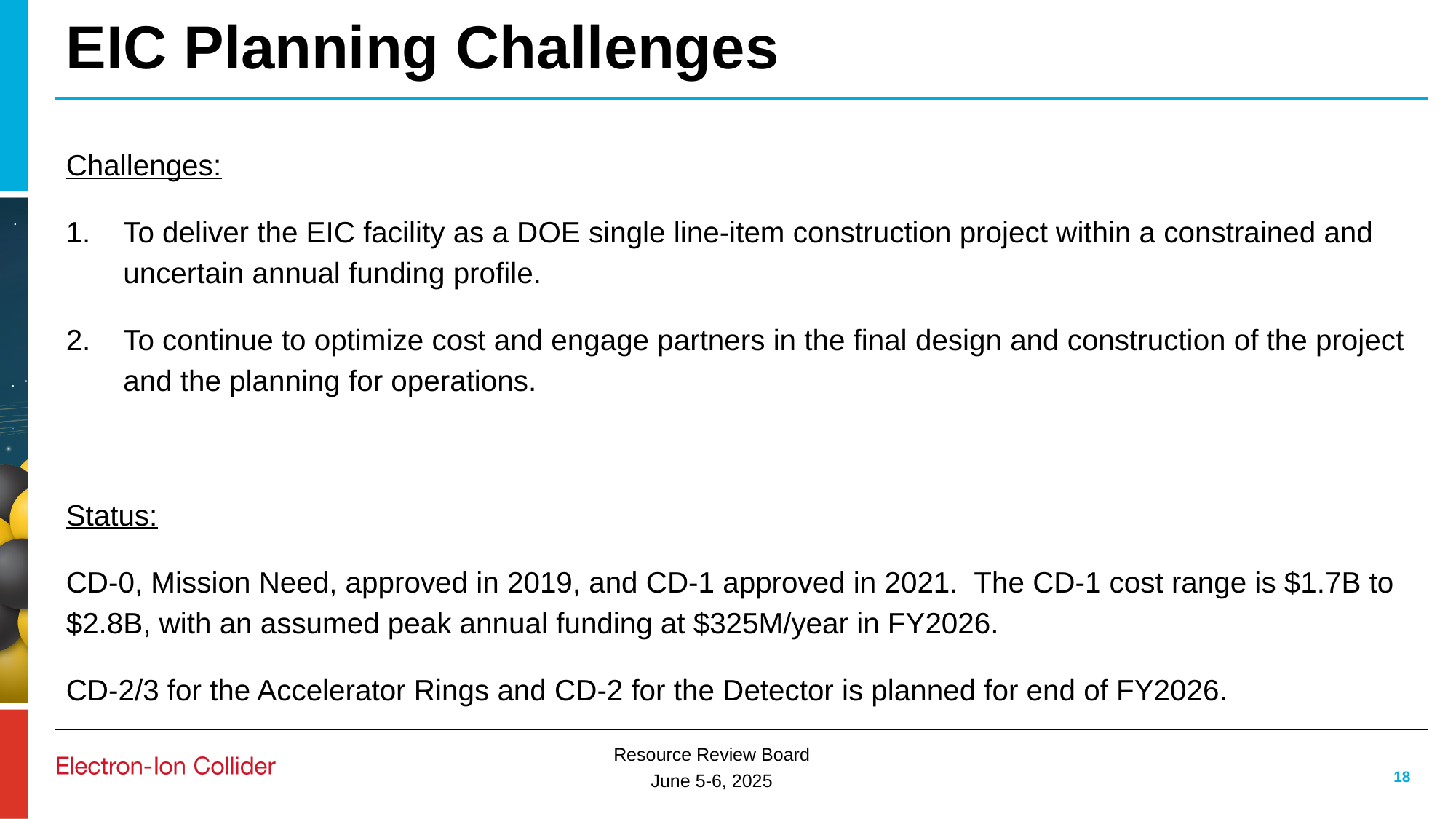

# EIC Planning Challenges
Challenges:
To deliver the EIC facility as a DOE single line-item construction project within a constrained and uncertain annual funding profile.
To continue to optimize cost and engage partners in the final design and construction of the project and the planning for operations.

Status:
CD-0, Mission Need, approved in 2019, and CD-1 approved in 2021.  The CD-1 cost range is $1.7B to $2.8B, with an assumed peak annual funding at $325M/year in FY2026.
CD-2/3 for the Accelerator Rings and CD-2 for the Detector is planned for end of FY2026.

18